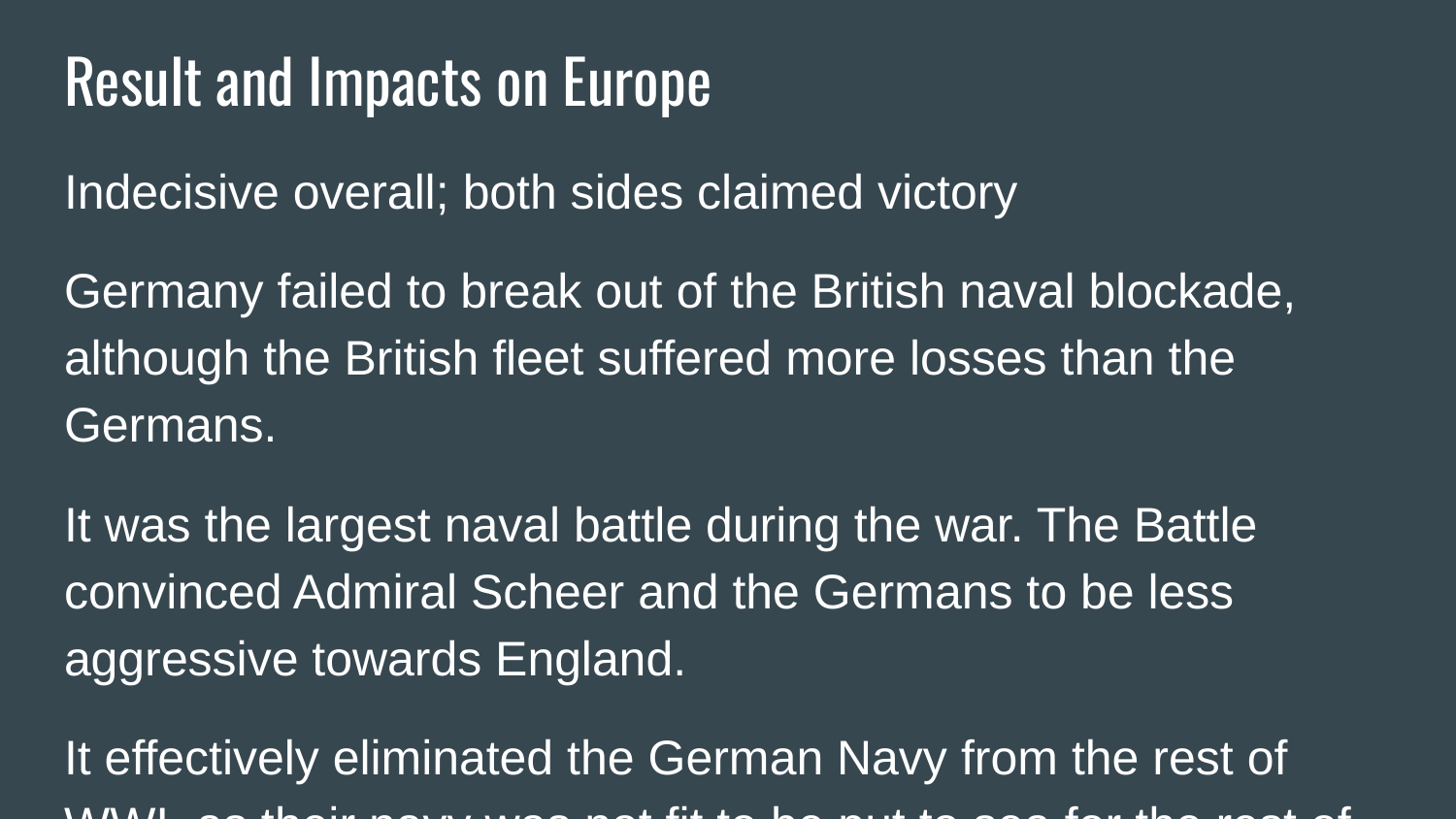

# Result and Impacts on Europe
Indecisive overall; both sides claimed victory
Germany failed to break out of the British naval blockade, although the British fleet suffered more losses than the Germans.
It was the largest naval battle during the war. The Battle convinced Admiral Scheer and the Germans to be less aggressive towards England.
It effectively eliminated the German Navy from the rest of WWI, as their navy was not fit to be put to sea for the rest of the war